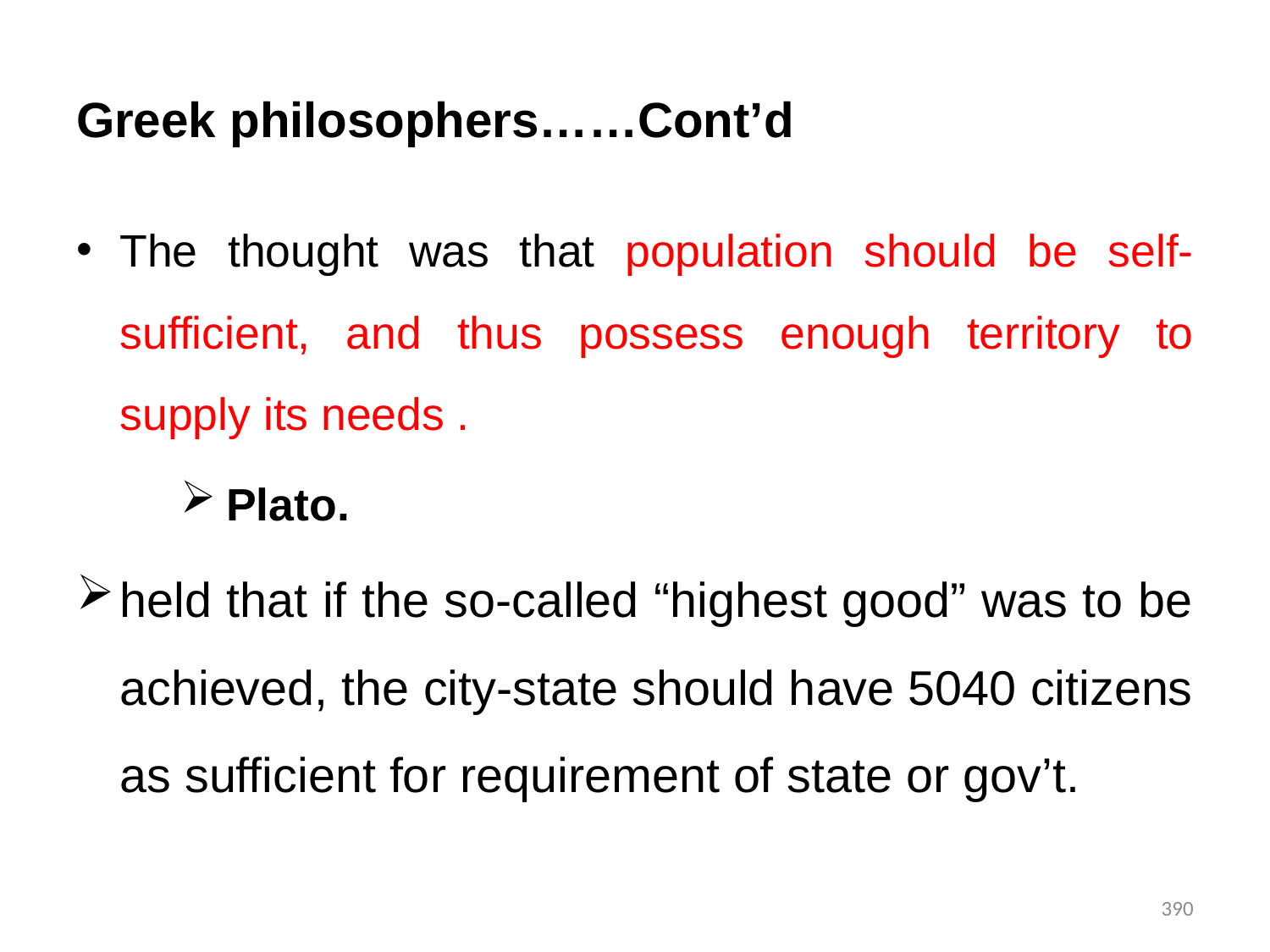

# Greek philosophers……Cont’d
The thought was that population should be self-sufficient, and thus possess enough territory to supply its needs .
Plato.
held that if the so-called “highest good” was to be achieved, the city-state should have 5040 citizens as sufficient for requirement of state or gov’t.
390